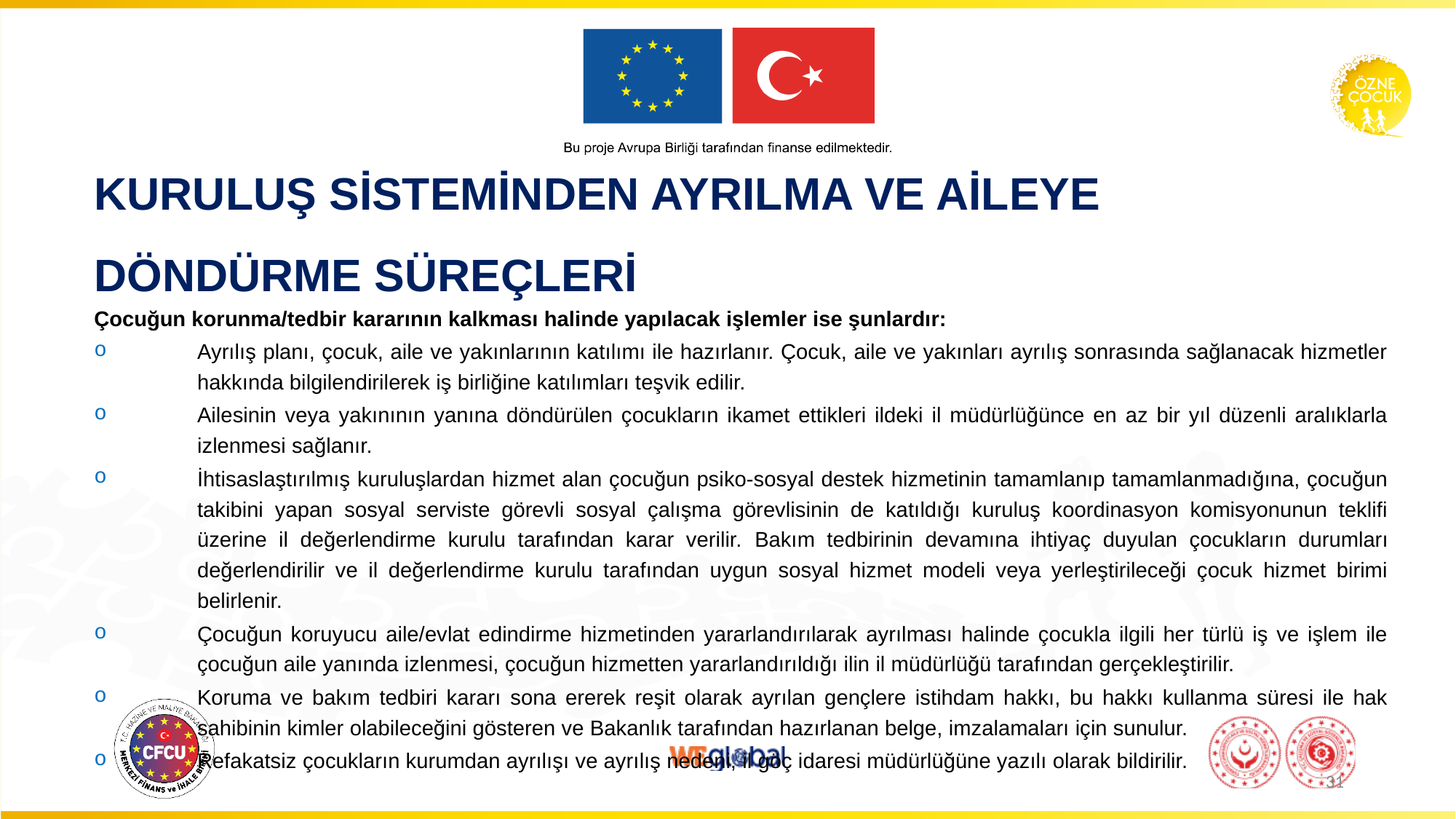

# KURULUŞ SİSTEMİNDEN AYRILMA VE AİLEYE DÖNDÜRME SÜREÇLERİ
Çocuğun korunma/tedbir kararının kalkması halinde yapılacak işlemler ise şunlardır:
Ayrılış planı, çocuk, aile ve yakınlarının katılımı ile hazırlanır. Çocuk, aile ve yakınları ayrılış sonrasında sağlanacak hizmetler hakkında bilgilendirilerek iş birliğine katılımları teşvik edilir.
Ailesinin veya yakınının yanına döndürülen çocukların ikamet ettikleri ildeki il müdürlüğünce en az bir yıl düzenli aralıklarla izlenmesi sağlanır.
İhtisaslaştırılmış kuruluşlardan hizmet alan çocuğun psiko-sosyal destek hizmetinin tamamlanıp tamamlanmadığına, çocuğun takibini yapan sosyal serviste görevli sosyal çalışma görevlisinin de katıldığı kuruluş koordinasyon komisyonunun teklifi üzerine il değerlendirme kurulu tarafından karar verilir. Bakım tedbirinin devamına ihtiyaç duyulan çocukların durumları değerlendirilir ve il değerlendirme kurulu tarafından uygun sosyal hizmet modeli veya yerleştirileceği çocuk hizmet birimi belirlenir.
Çocuğun koruyucu aile/evlat edindirme hizmetinden yararlandırılarak ayrılması halinde çocukla ilgili her türlü iş ve işlem ile çocuğun aile yanında izlenmesi, çocuğun hizmetten yararlandırıldığı ilin il müdürlüğü tarafından gerçekleştirilir.
Koruma ve bakım tedbiri kararı sona ererek reşit olarak ayrılan gençlere istihdam hakkı, bu hakkı kullanma süresi ile hak sahibinin kimler olabileceğini gösteren ve Bakanlık tarafından hazırlanan belge, imzalamaları için sunulur.
Refakatsiz çocukların kurumdan ayrılışı ve ayrılış nedeni, il göç idaresi müdürlüğüne yazılı olarak bildirilir.

31